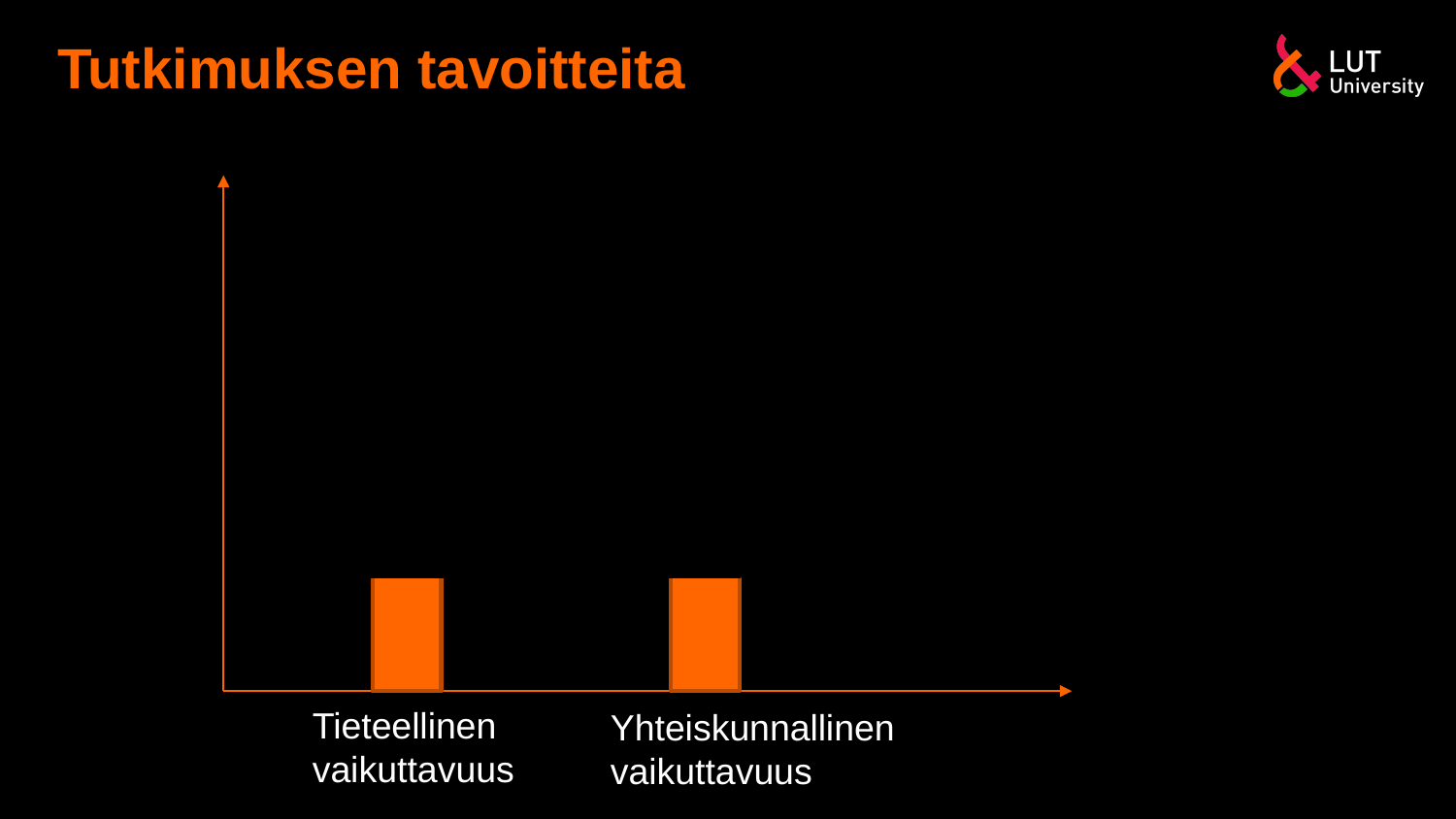

# Tutkimuksen tavoitteita

Tieteellinen vaikuttavuus
Yhteiskunnallinen vaikuttavuus